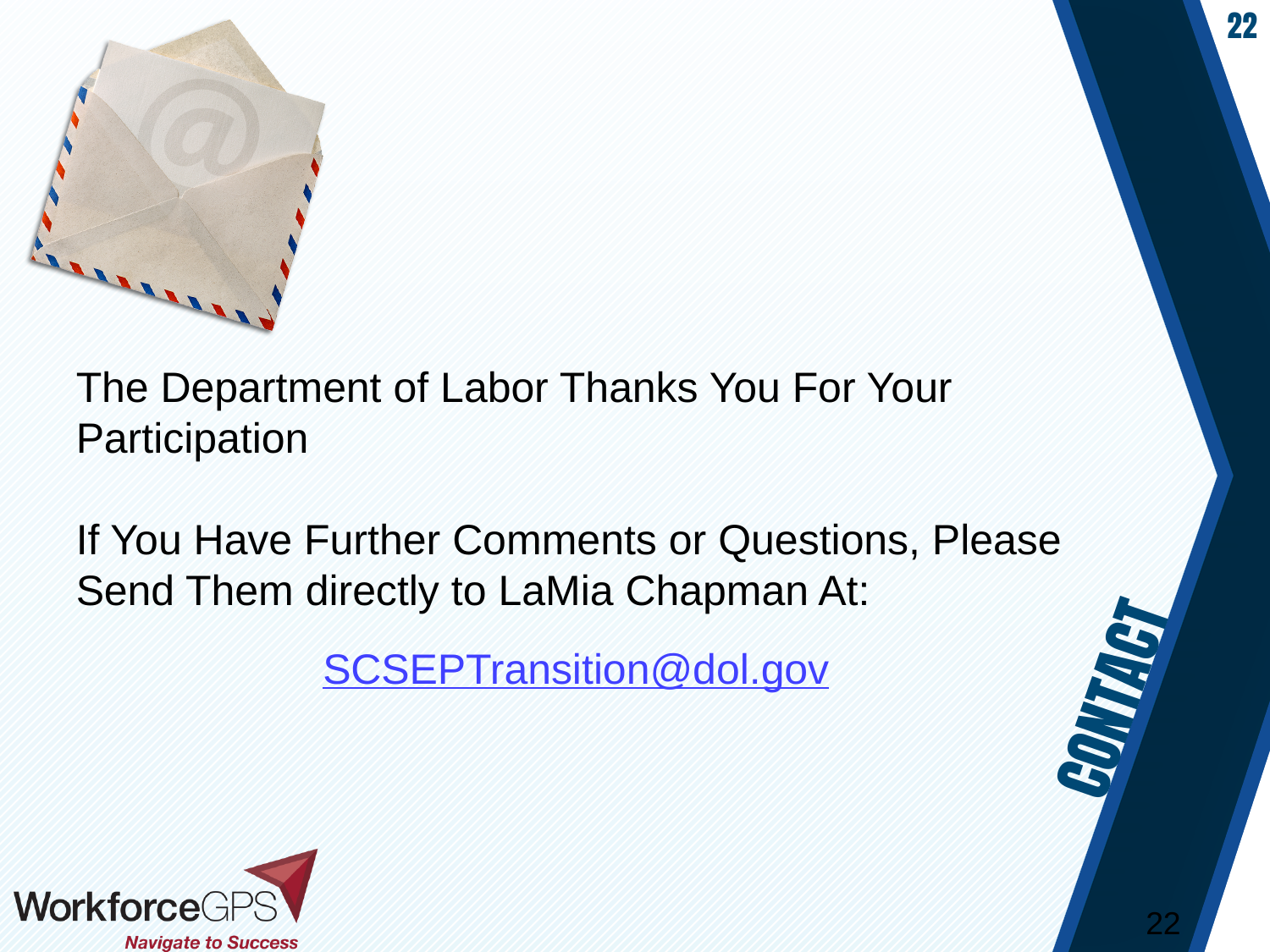

The Department of Labor Thanks You For Your Participation

If You Have Further Comments or Questions, Please Send Them directly to LaMia Chapman At:

SCSEPTransition@dol.gov

22